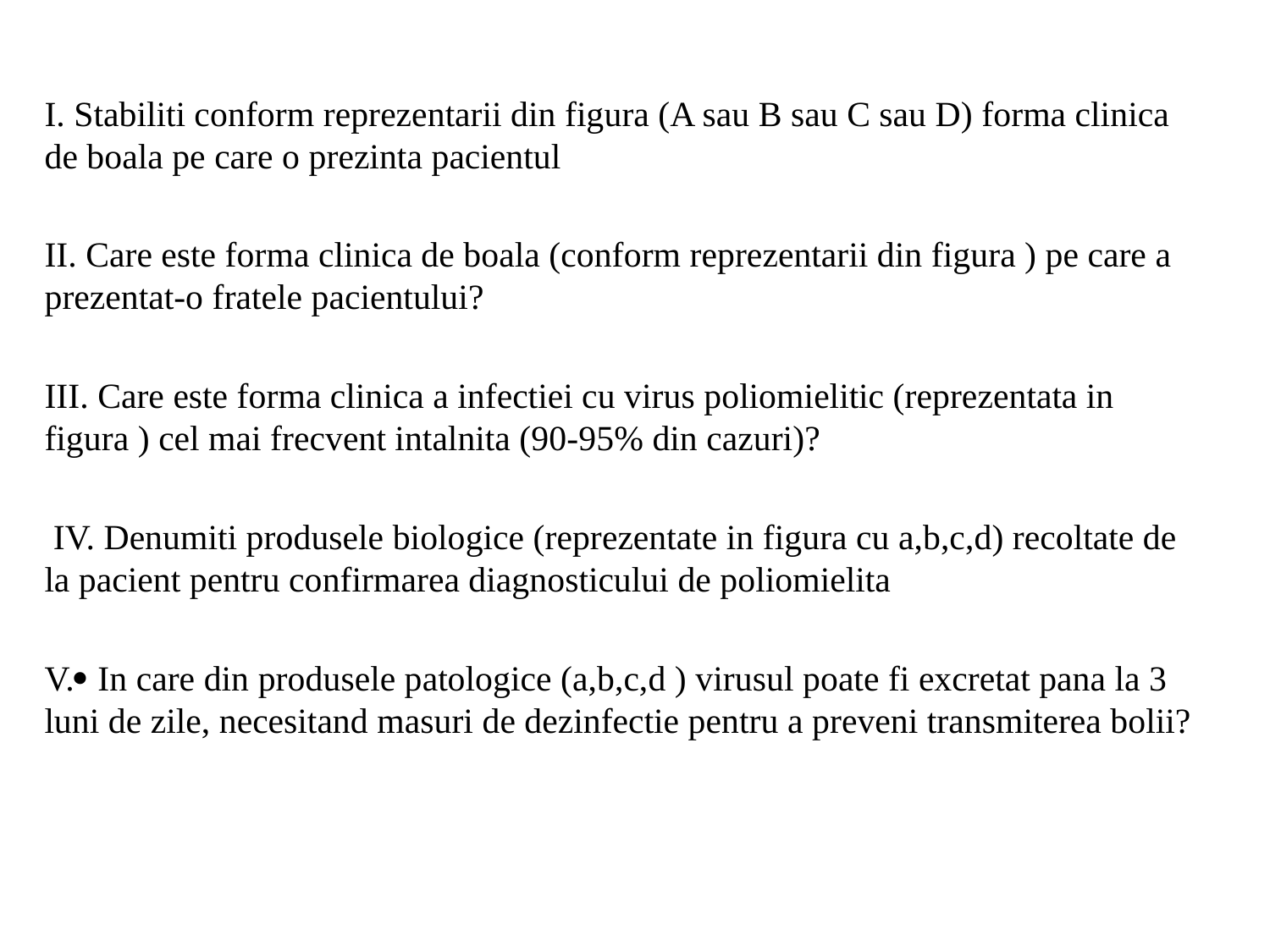

I. Stabiliti conform reprezentarii din figura (A sau B sau C sau D) forma clinica de boala pe care o prezinta pacientul

II. Care este forma clinica de boala (conform reprezentarii din figura ) pe care a prezentat-o fratele pacientului?

III. Care este forma clinica a infectiei cu virus poliomielitic (reprezentata in figura ) cel mai frecvent intalnita (90-95% din cazuri)?

 IV. Denumiti produsele biologice (reprezentate in figura cu a,b,c,d) recoltate de la pacient pentru confirmarea diagnosticului de poliomielita

V.• In care din produsele patologice (a,b,c,d ) virusul poate fi excretat pana la 3 luni de zile, necesitand masuri de dezinfectie pentru a preveni transmiterea bolii?